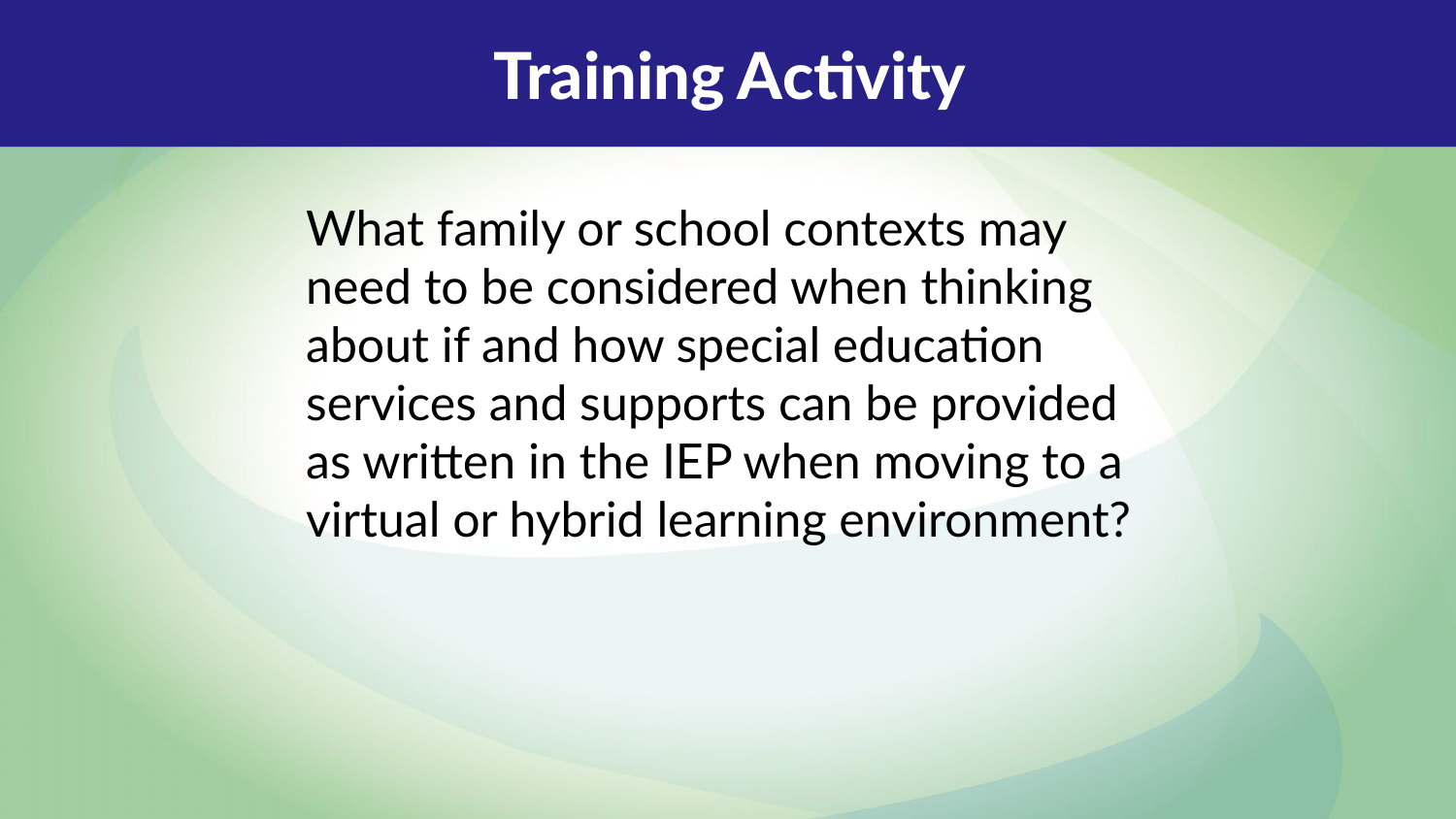

Training Activity
What family or school contexts may need to be considered when thinking about if and how special education services and supports can be provided as written in the IEP when moving to a virtual or hybrid learning environment?